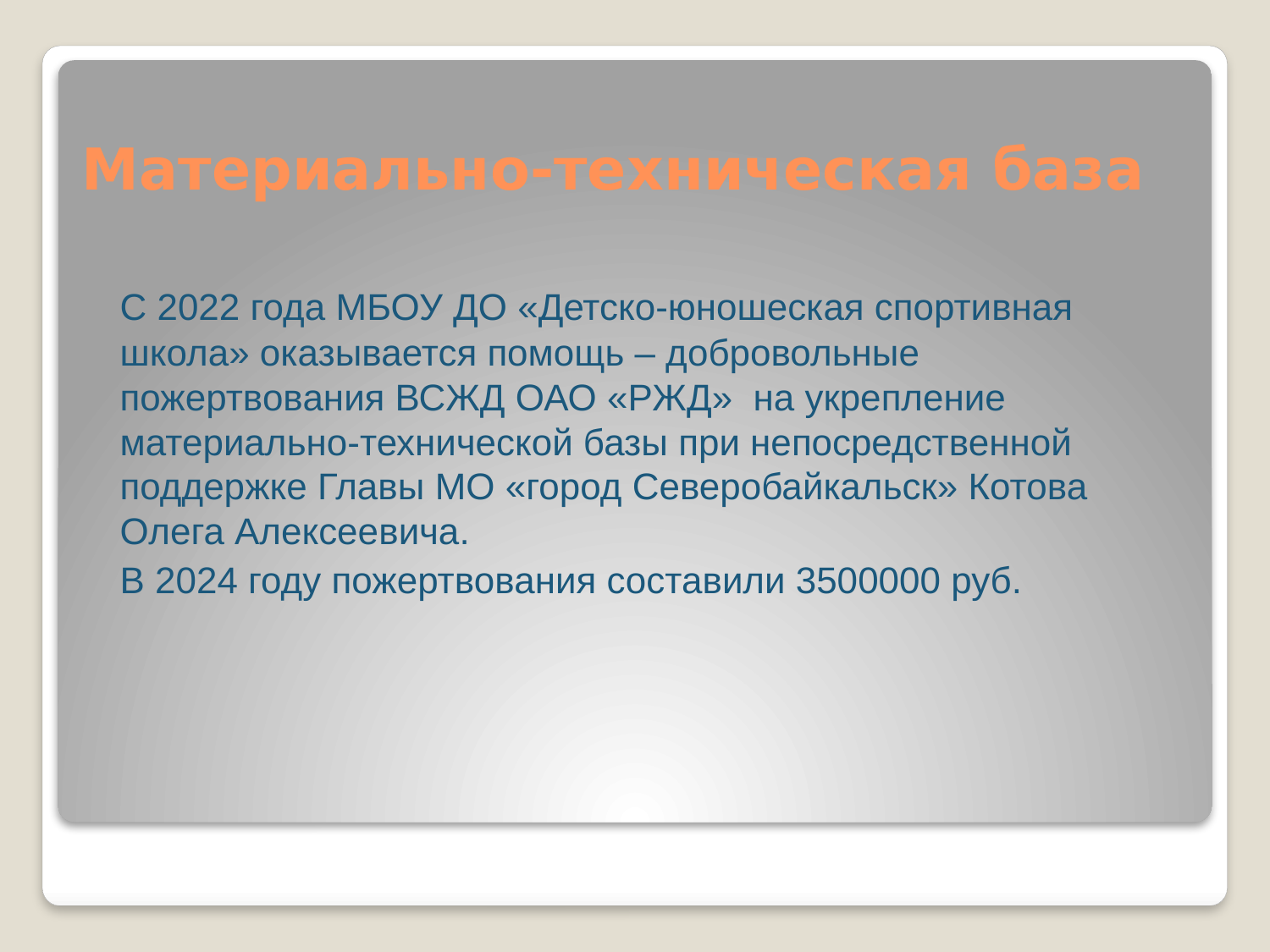

# Материально-техническая база

		С 2022 года МБОУ ДО «Детско-юношеская спортивная школа» оказывается помощь – добровольные пожертвования ВСЖД ОАО «РЖД»  на укрепление материально-технической базы при непосредственной поддержке Главы МО «город Северобайкальск» Котова Олега Алексеевича.
		В 2024 году пожертвования составили 3500000 руб.